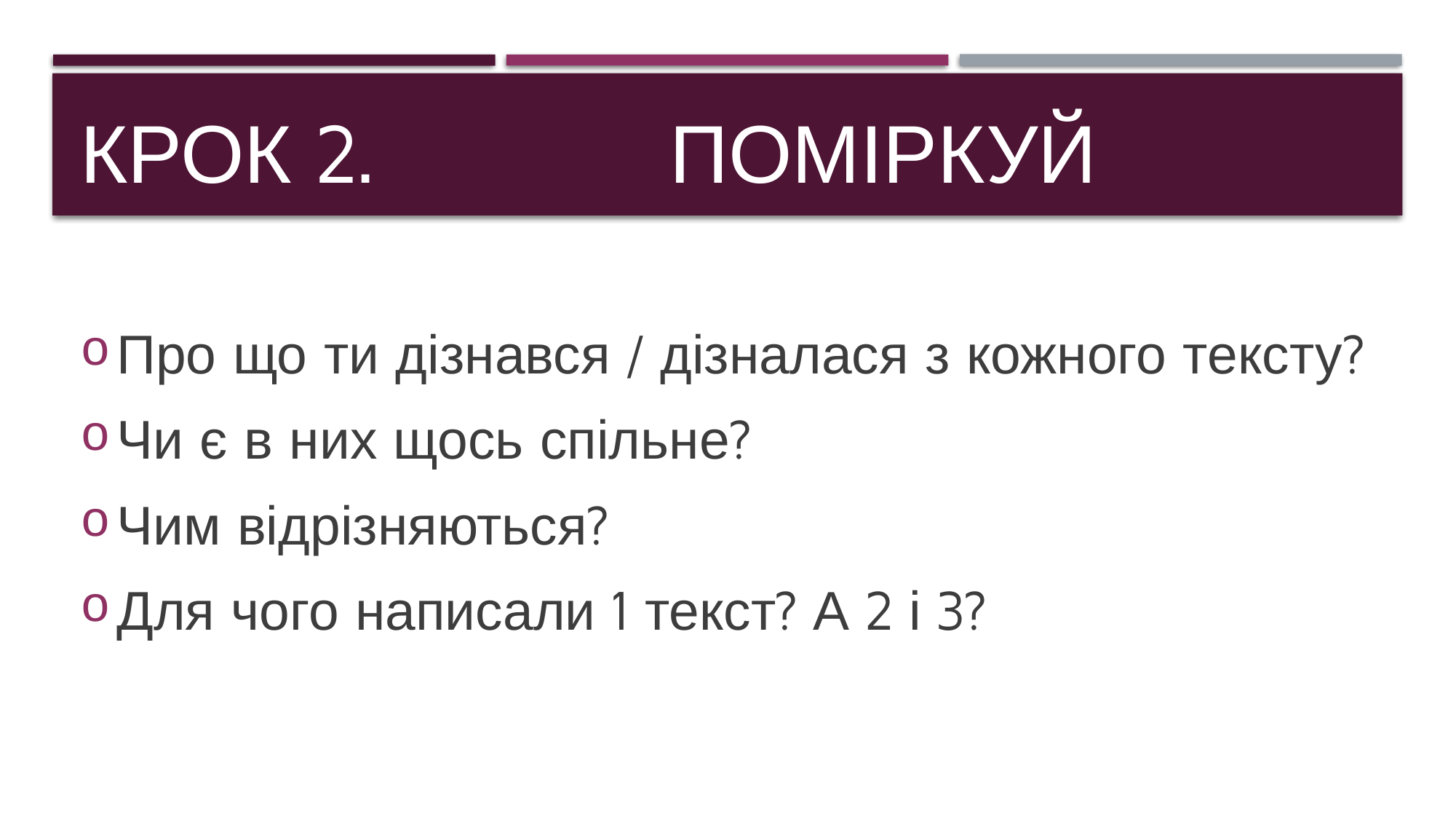

# Крок 2.            поміркуй
Про що ти дізнався / дізналася з кожного тексту?
Чи є в них щось спільне?
Чим відрізняються?
Для чого написали 1 текст? А 2 і 3?